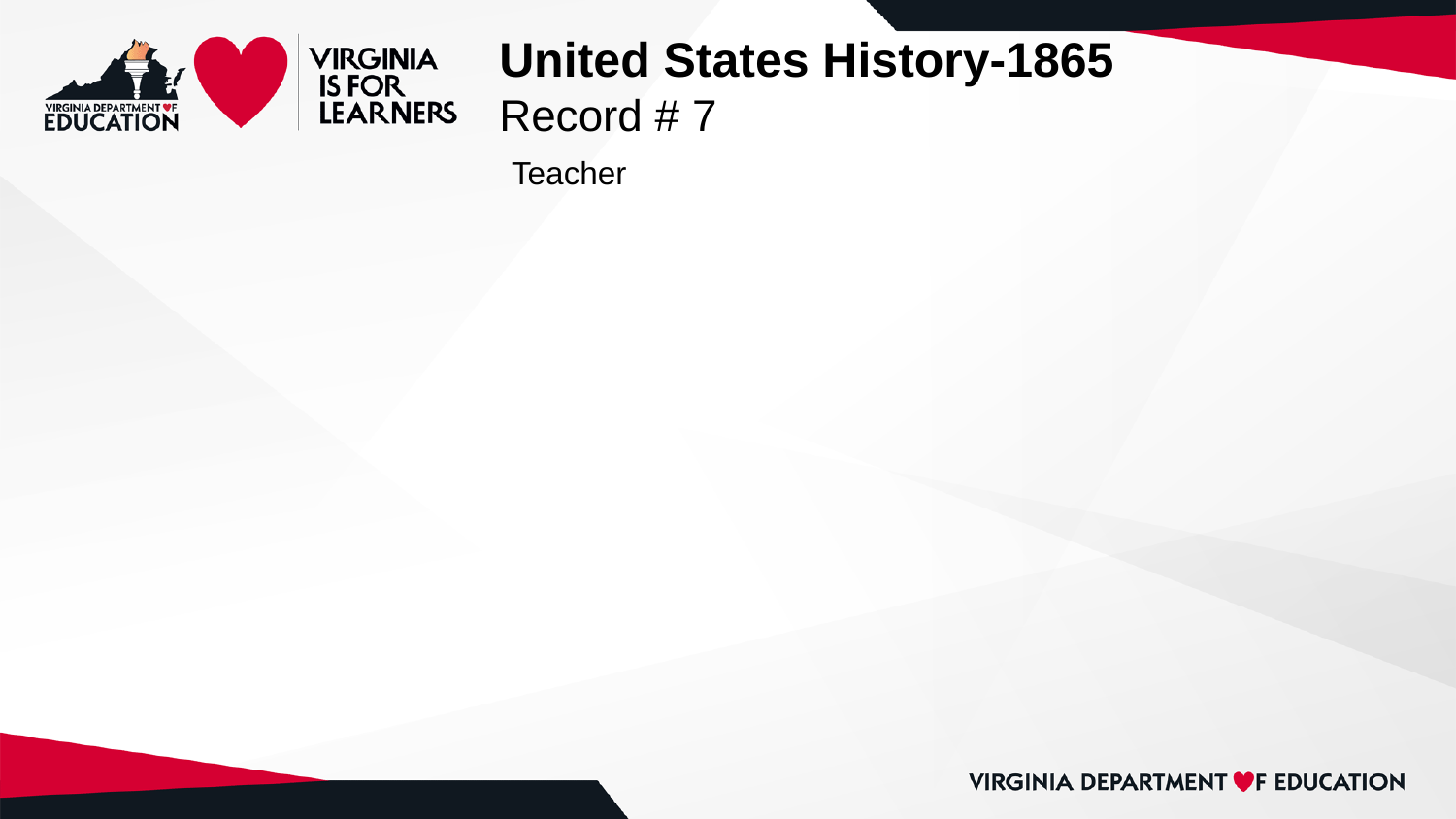

# United States History-1865
Record # 7
 Teacher